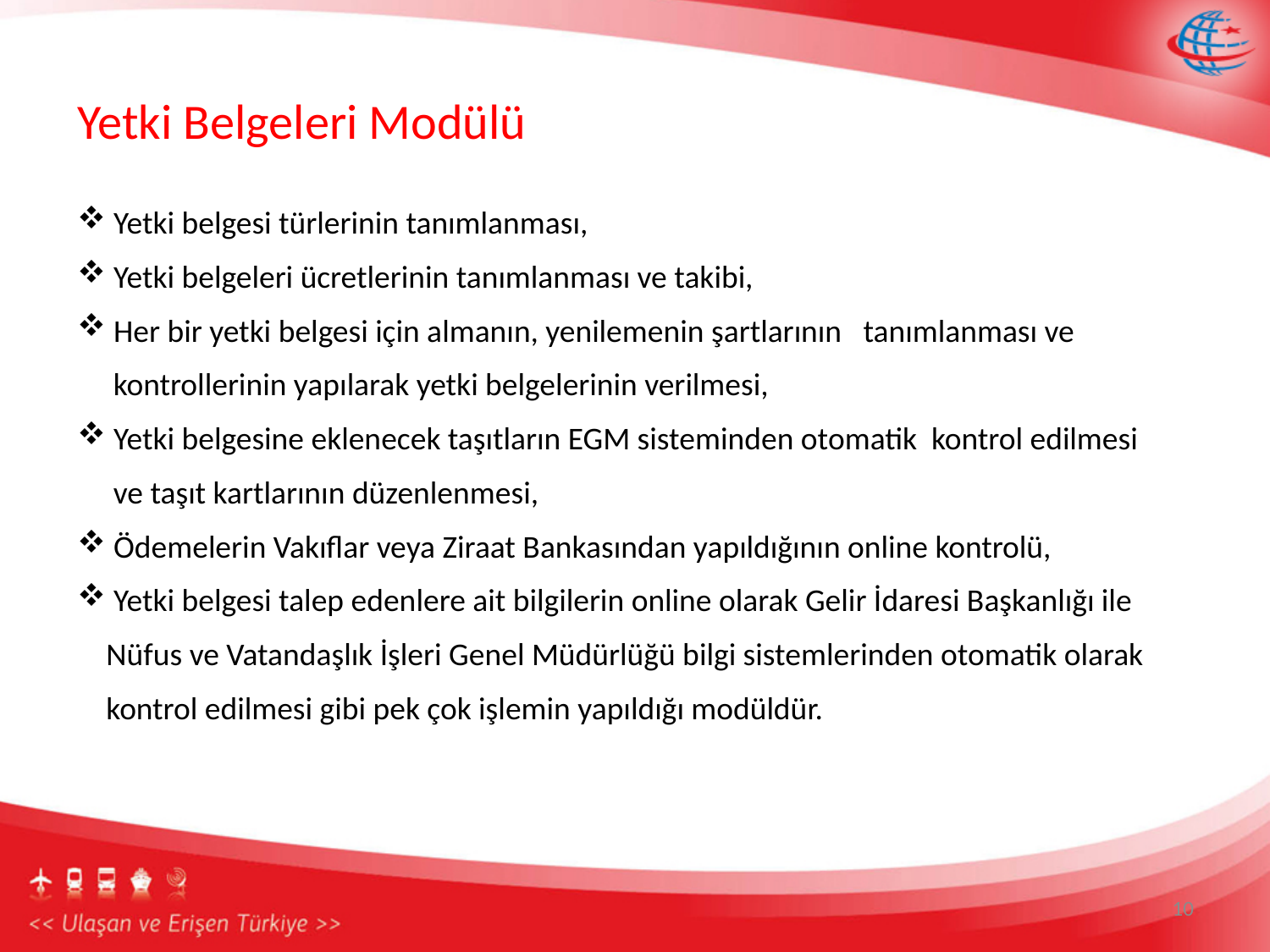

Yetki Belgeleri Modülü
 Yetki belgesi türlerinin tanımlanması,
 Yetki belgeleri ücretlerinin tanımlanması ve takibi,
 Her bir yetki belgesi için almanın, yenilemenin şartlarının   tanımlanması ve
     kontrollerinin yapılarak yetki belgelerinin verilmesi,
 Yetki belgesine eklenecek taşıtların EGM sisteminden otomatik  kontrol edilmesi
     ve taşıt kartlarının düzenlenmesi,
 Ödemelerin Vakıflar veya Ziraat Bankasından yapıldığının online kontrolü,
 Yetki belgesi talep edenlere ait bilgilerin online olarak Gelir İdaresi Başkanlığı ile
    Nüfus ve Vatandaşlık İşleri Genel Müdürlüğü bilgi sistemlerinden otomatik olarak
    kontrol edilmesi gibi pek çok işlemin yapıldığı modüldür.

10